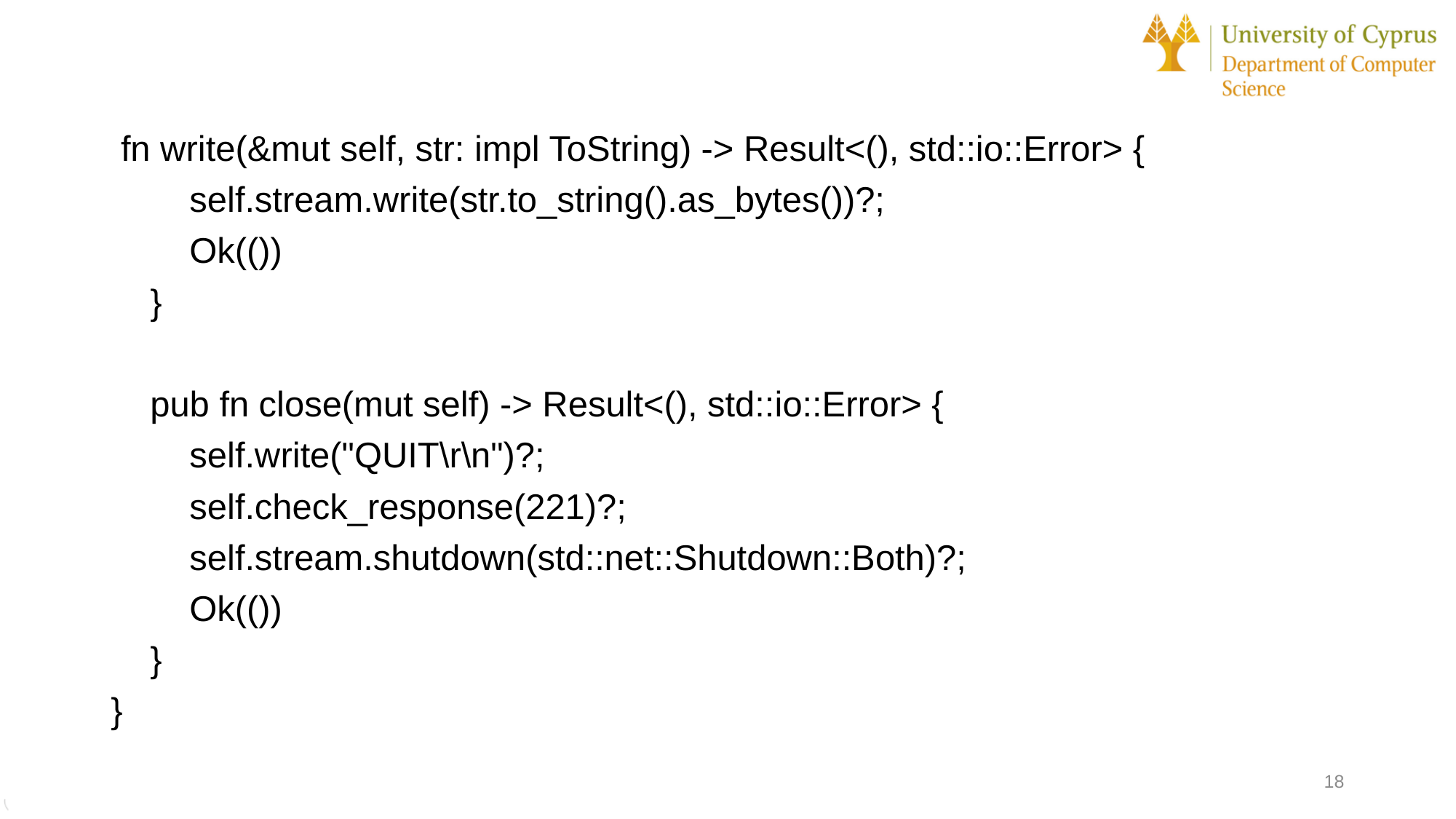

fn write(&mut self, str: impl ToString) -> Result<(), std::io::Error> {
        self.stream.write(str.to_string().as_bytes())?;
        Ok(())
    }

    pub fn close(mut self) -> Result<(), std::io::Error> {
        self.write("QUIT\r\n")?;
        self.check_response(221)?;
        self.stream.shutdown(std::net::Shutdown::Both)?;
        Ok(())
    }
}
18